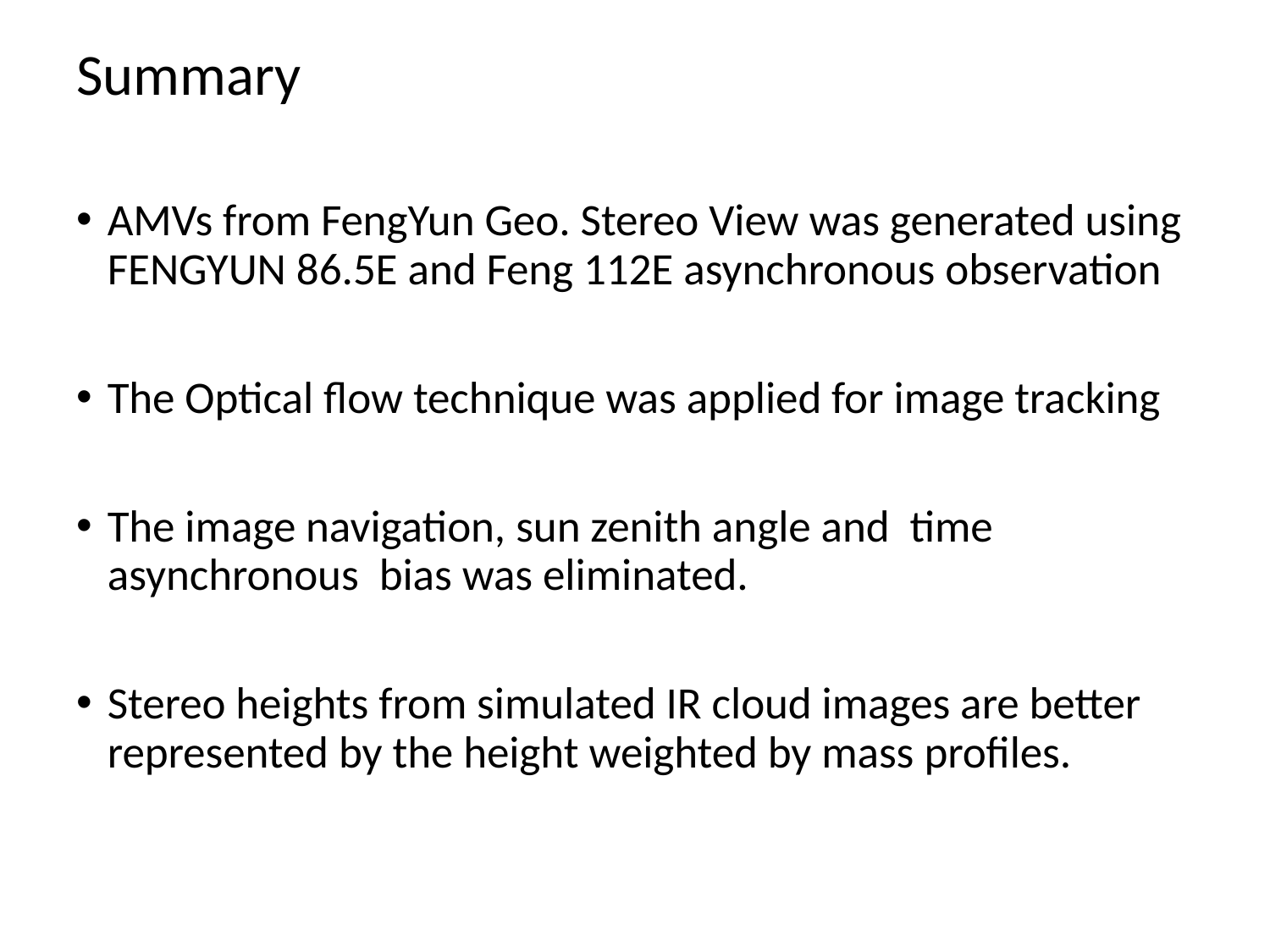

# Summary
AMVs from FengYun Geo. Stereo View was generated using FENGYUN 86.5E and Feng 112E asynchronous observation

The Optical flow technique was applied for image tracking

The image navigation, sun zenith angle and  time asynchronous  bias was eliminated.

Stereo heights from simulated IR cloud images are better represented by the height weighted by mass profiles.